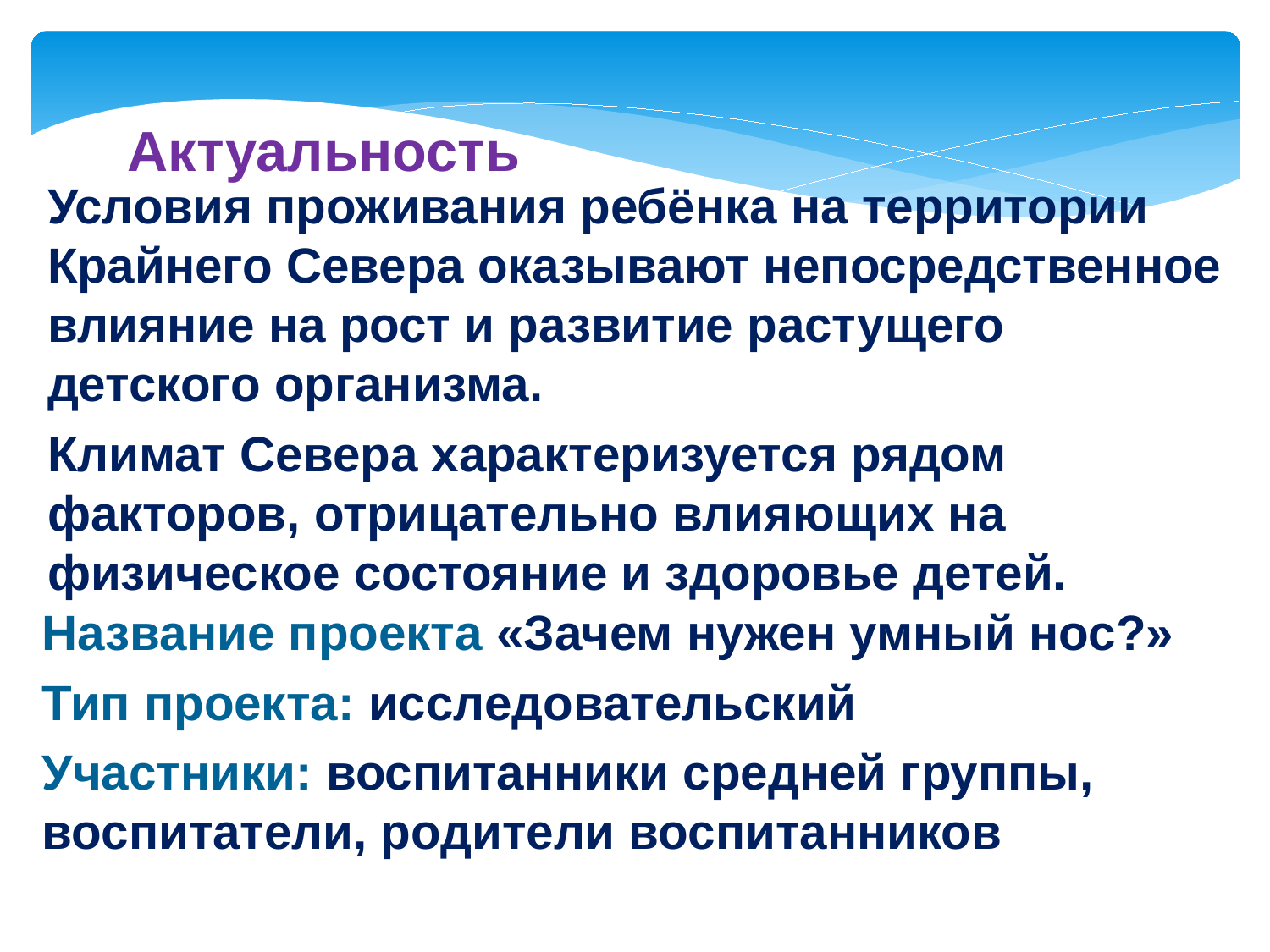

Актуальность
Условия проживания ребёнка на территории Крайнего Севера оказывают непосредственное влияние на рост и развитие растущего детского организма.
Климат Севера характеризуется рядом факторов, отрицательно влияющих на физическое состояние и здоровье детей.

Название проекта «Зачем нужен умный нос?»
Тип проекта: исследовательский
Участники: воспитанники средней группы, воспитатели, родители воспитанников